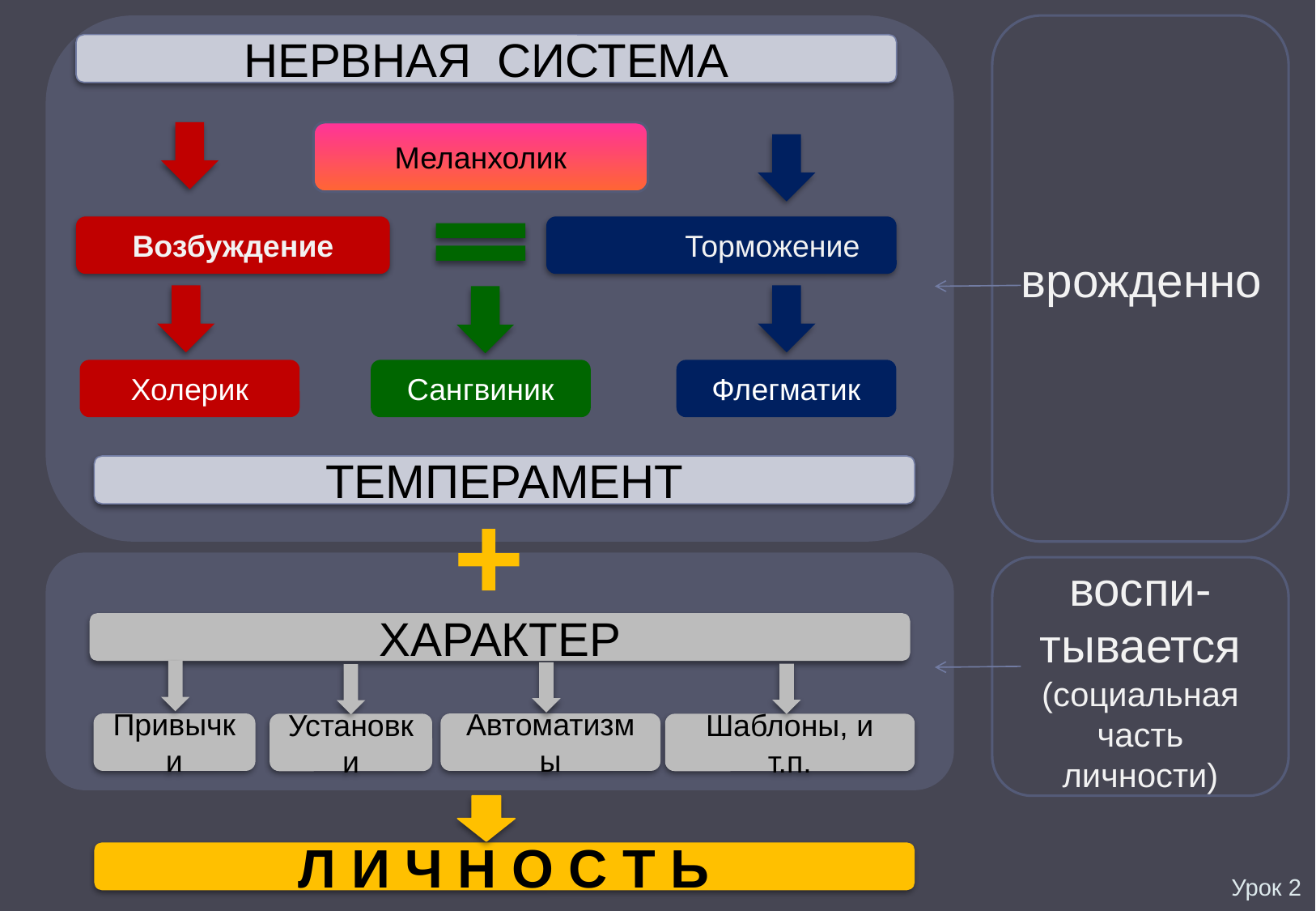

врожденно
НЕРВНАЯ  СИСТЕМА

Меланхолик

Возбуждение
            Торможение

Холерик
Сангвиник
Флегматик
ТЕМПЕРАМЕНТ
+

воспи-тывается
(социальная часть личности)
ХАРАКТЕР

Привычки
Автоматизмы
Установки
Шаблоны, и т.п.

Л И Ч Н О С Т Ь
Урок 2